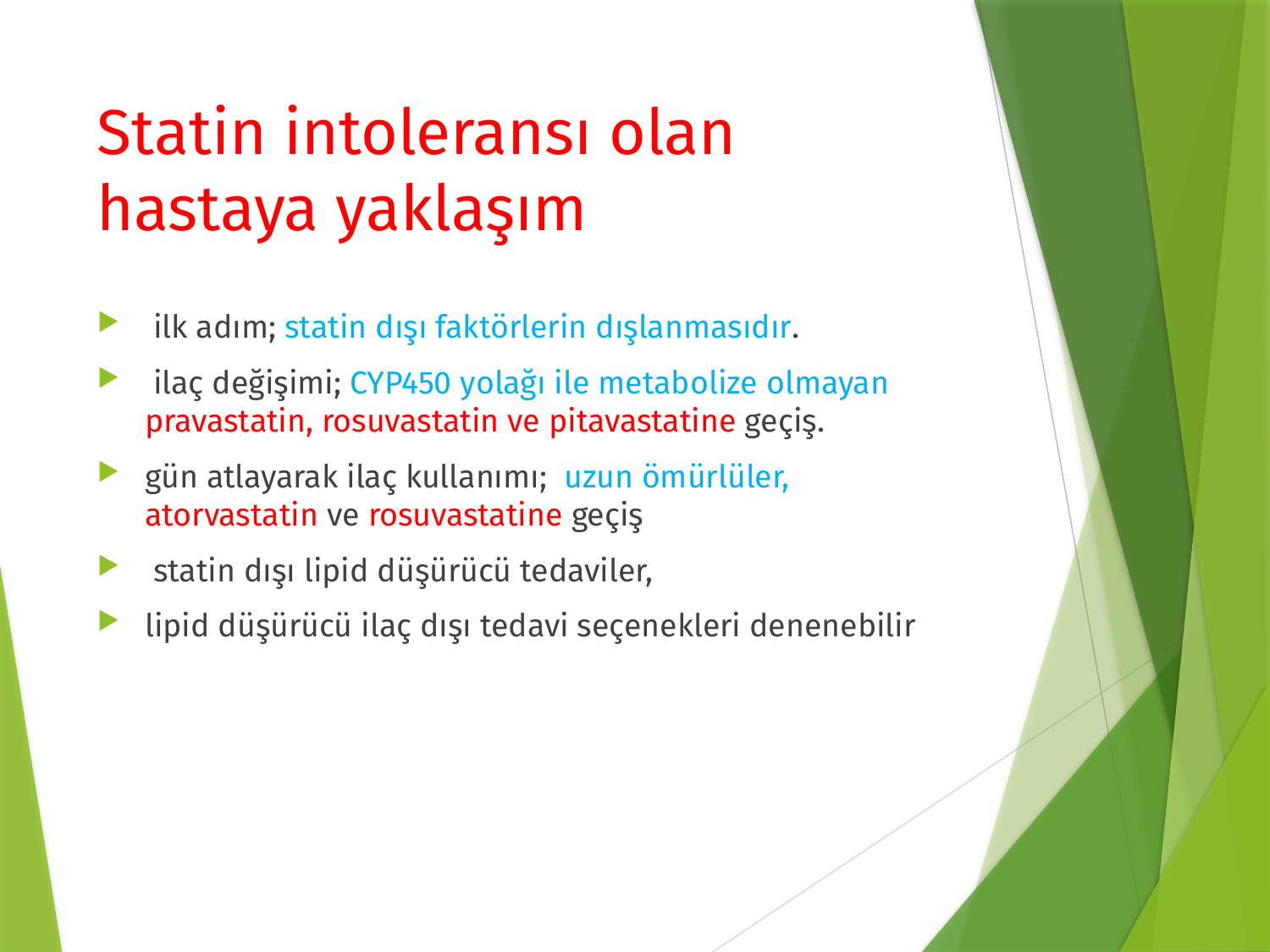

# Statin intoleransı olan hastaya yaklaşım
 ilk adım; statin dışı faktörlerin dışlanmasıdır.
 ilaç değişimi; CYP450 yolağı ile metabolize olmayan pravastatin, rosuvastatin ve pitavastatine geçiş.
gün atlayarak ilaç kullanımı;  uzun ömürlüler, atorvastatin ve rosuvastatine geçiş
 statin dışı lipid düşürücü tedaviler,
lipid düşürücü ilaç dışı tedavi seçenekleri denenebilir